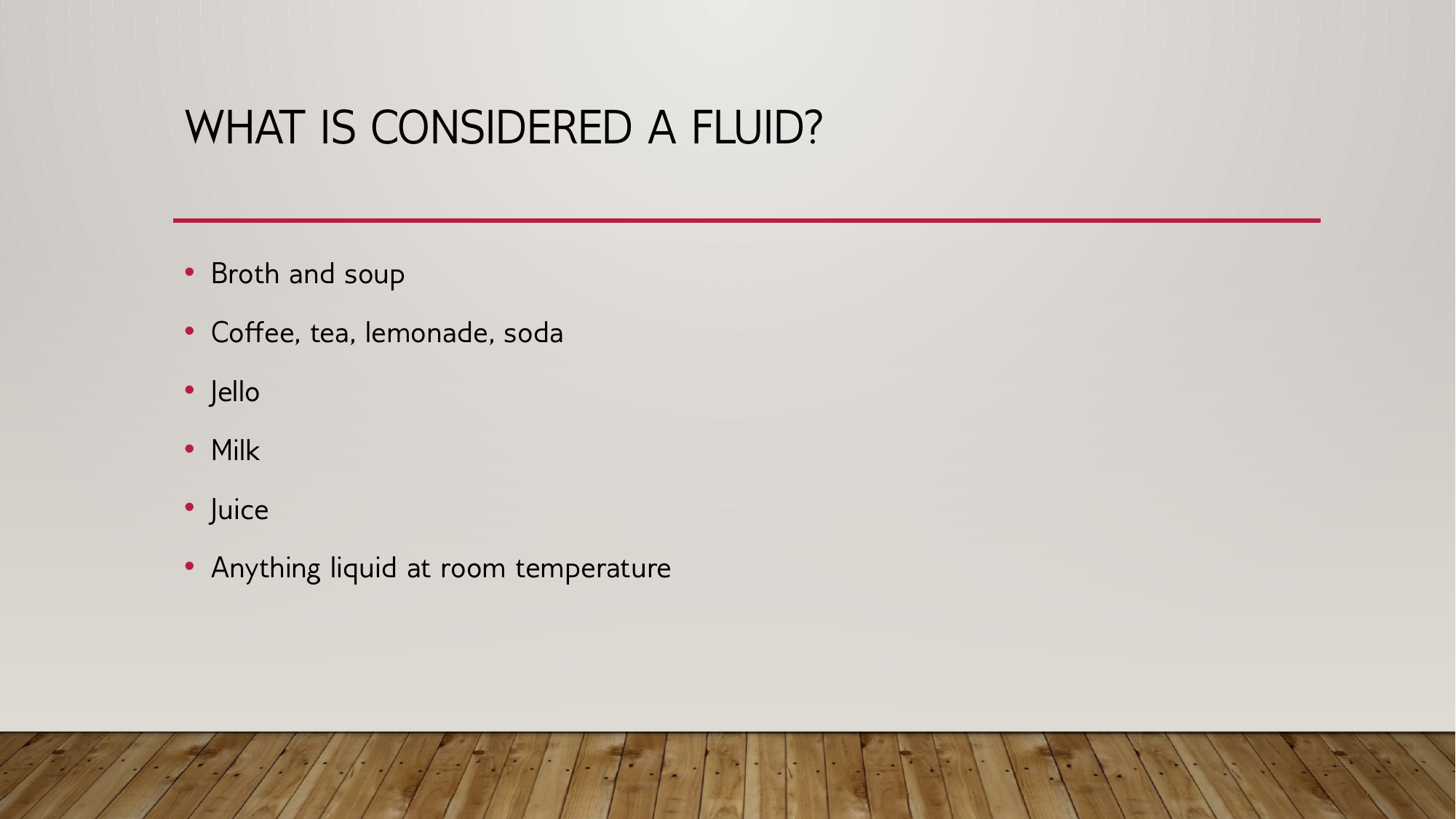

# What is considered a fluid?
Broth and soup
Coffee, tea, lemonade, soda
Jello
Milk
Juice
Anything liquid at room temperature